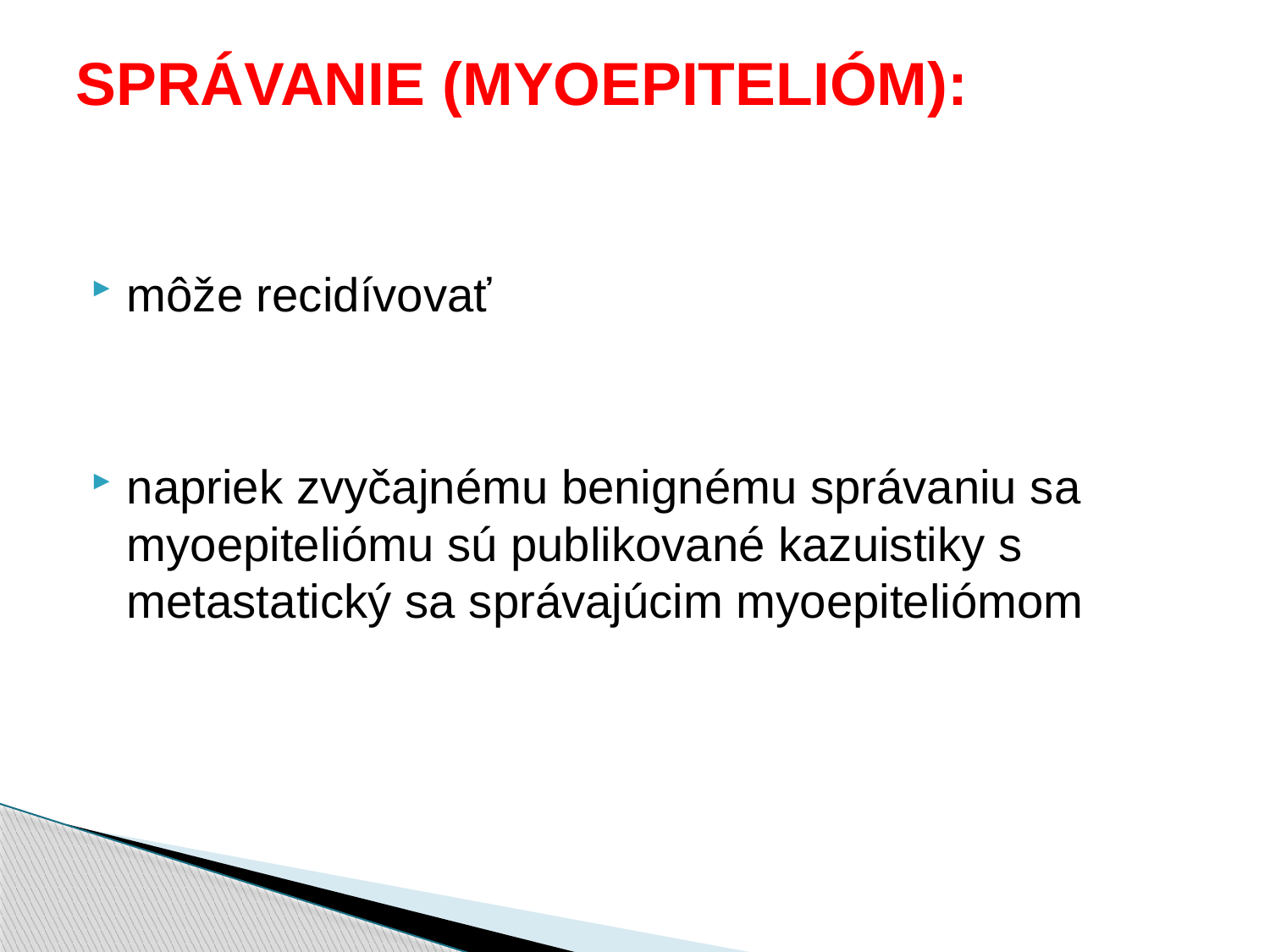

# SPRÁVANIE (MYOEPITELIÓM):
môže recidívovať

napriek zvyčajnému benignému správaniu sa myoepiteliómu sú publikované kazuistiky s metastatický sa správajúcim myoepiteliómom